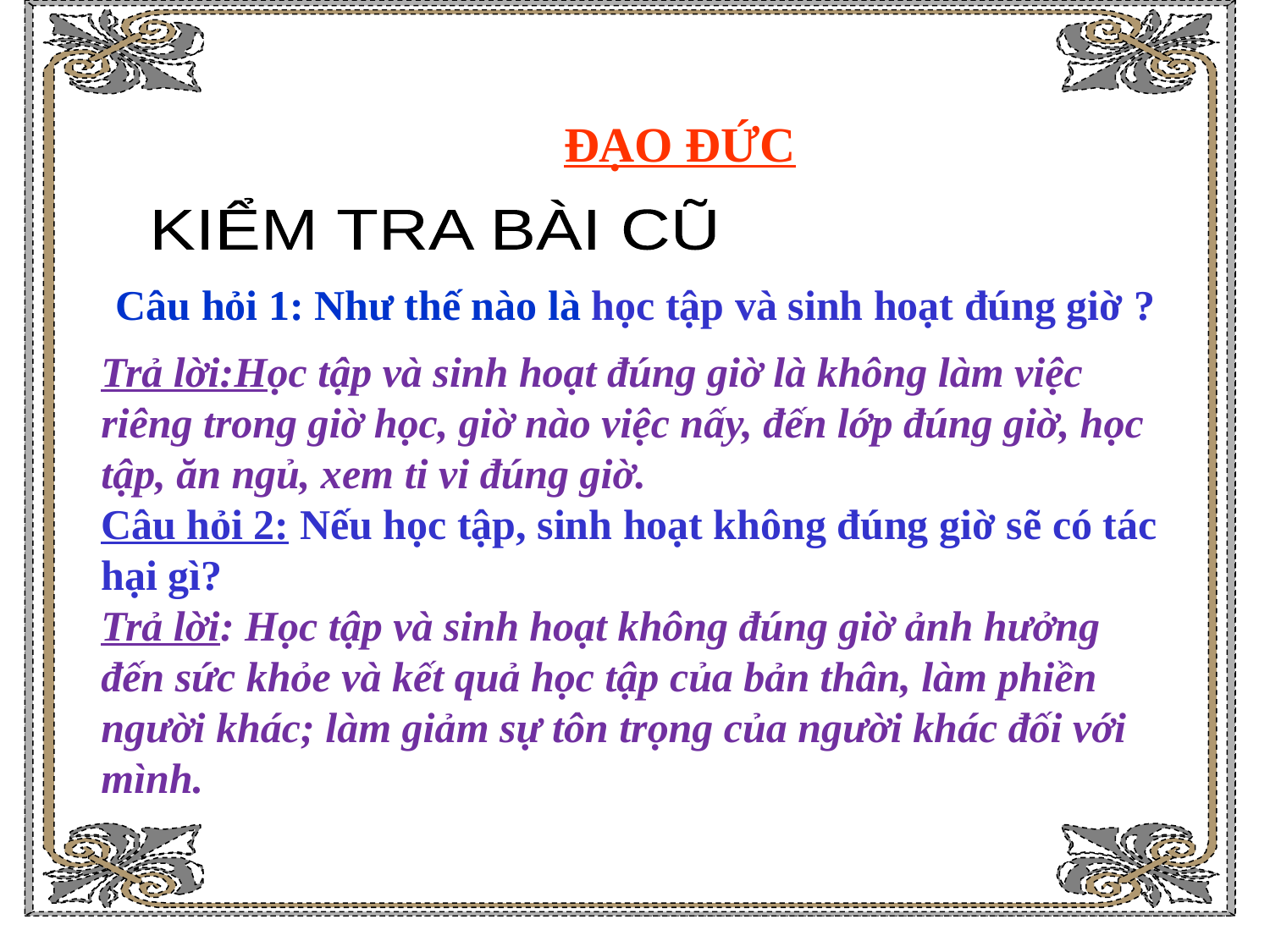

ĐẠO ĐỨC
KIỂM TRA BÀI CŨ
  Câu hỏi 1: Như thế nào là học tập và sinh hoạt đúng giờ ?
Trả lời:Học tập và sinh hoạt đúng giờ là không làm việc riêng trong giờ học, giờ nào việc nấy, đến lớp đúng giờ, học tập, ăn ngủ, xem ti vi đúng giờ.
Câu hỏi 2: Nếu học tập, sinh hoạt không đúng giờ sẽ có tác hại gì?
Trả lời: Học tập và sinh hoạt không đúng giờ ảnh hưởng đến sức khỏe và kết quả học tập của bản thân, làm phiền người khác; làm giảm sự tôn trọng của người khác đối với mình.